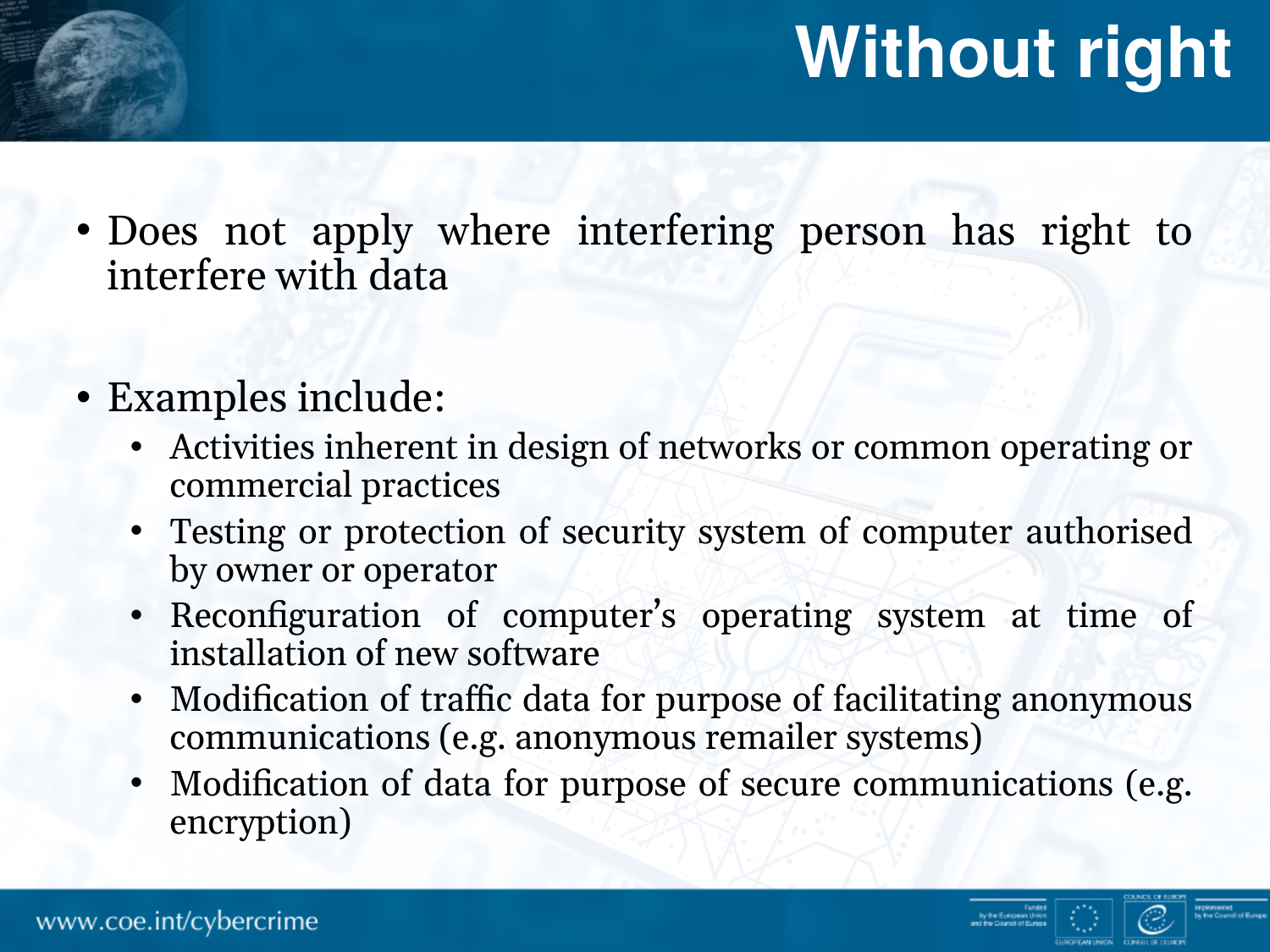

# Without right
Does not apply where interfering person has right to interfere with data

Examples include:
Activities inherent in design of networks or common operating or commercial practices
Testing or protection of security system of computer authorised by owner or operator
Reconfiguration of computer’s operating system at time of installation of new software
Modification of traffic data for purpose of facilitating anonymous communications (e.g. anonymous remailer systems)
Modification of data for purpose of secure communications (e.g. encryption)